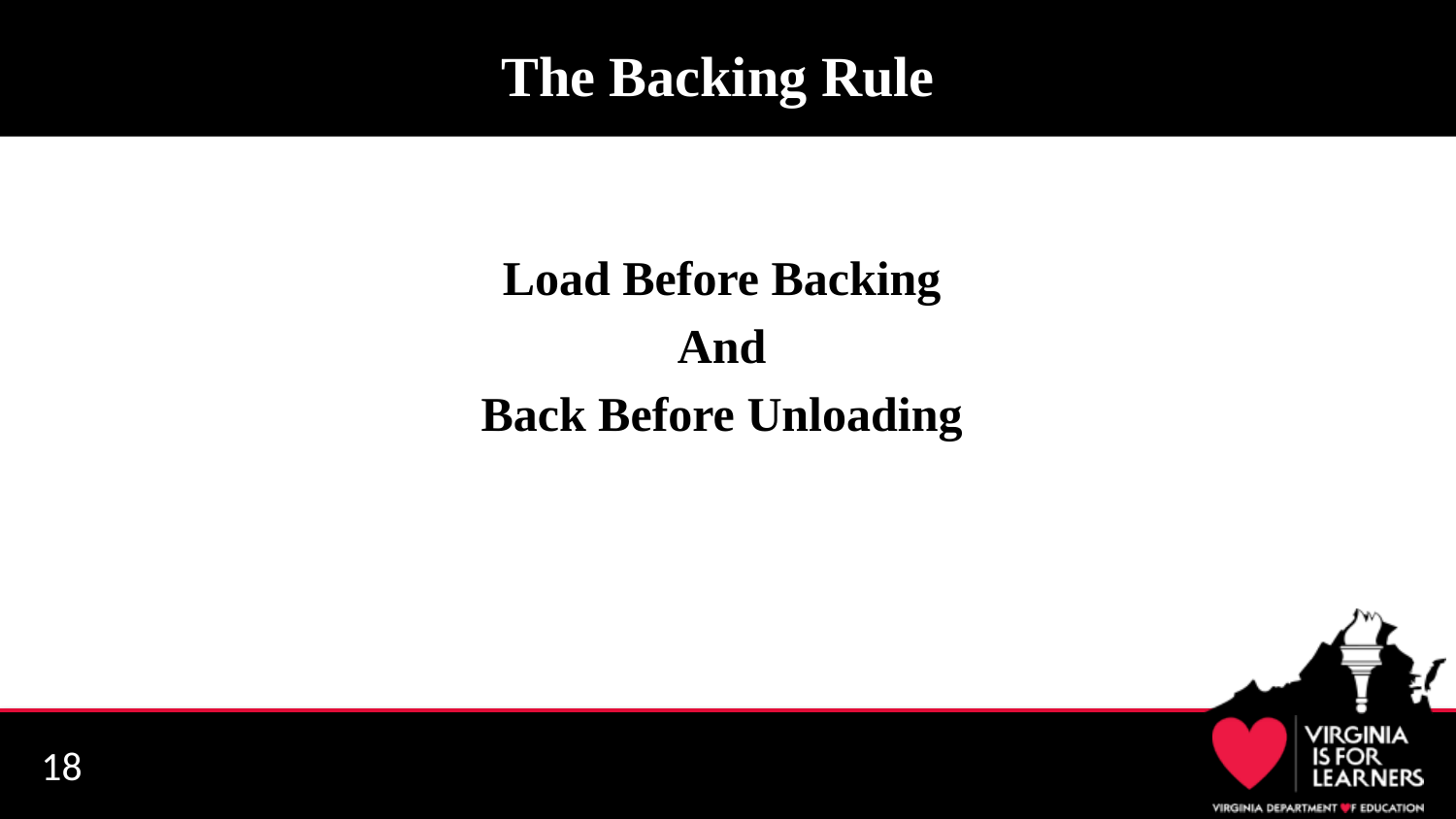

# The Backing Rule
Load Before Backing
And
Back Before Unloading